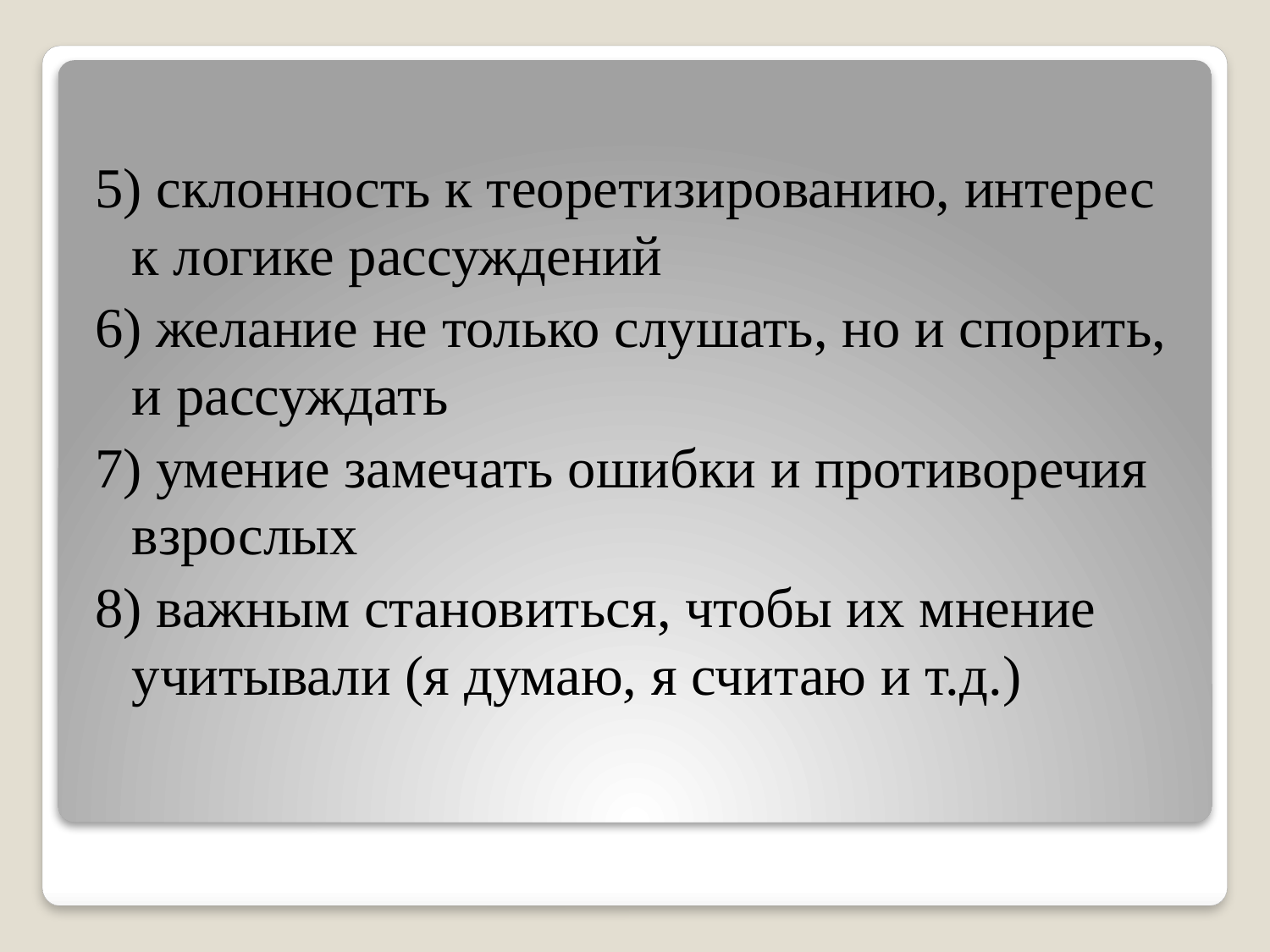

5) склонность к теоретизированию, интерес к логике рассуждений
6) желание не только слушать, но и спорить, и рассуждать
7) умение замечать ошибки и противоречия взрослых
8) важным становиться, чтобы их мнение учитывали (я думаю, я считаю и т.д.)
#